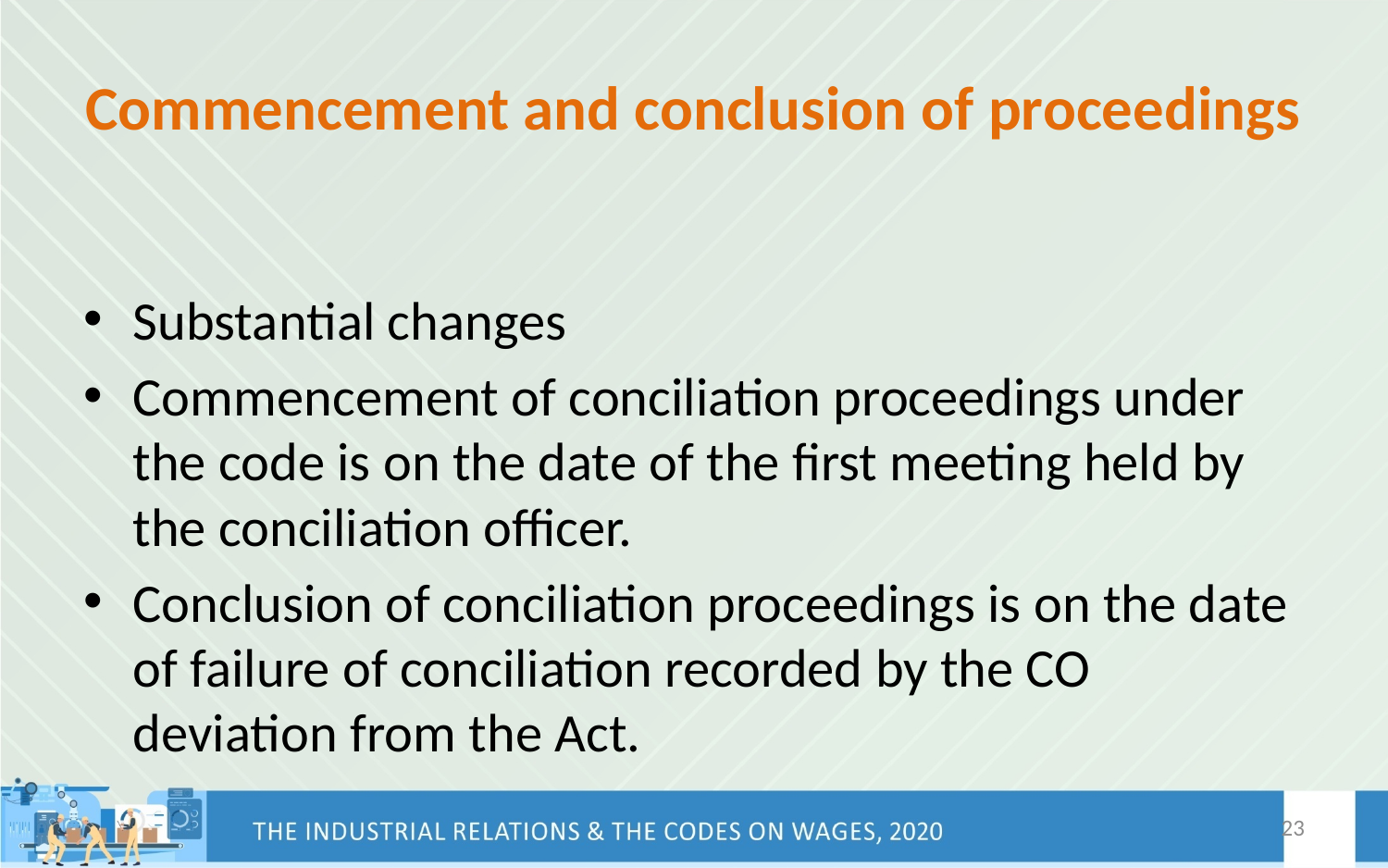

# Commencement and conclusion of proceedings

Substantial changes
Commencement of conciliation proceedings under the code is on the date of the first meeting held by the conciliation officer.
Conclusion of conciliation proceedings is on the date of failure of conciliation recorded by the CO deviation from the Act.

23